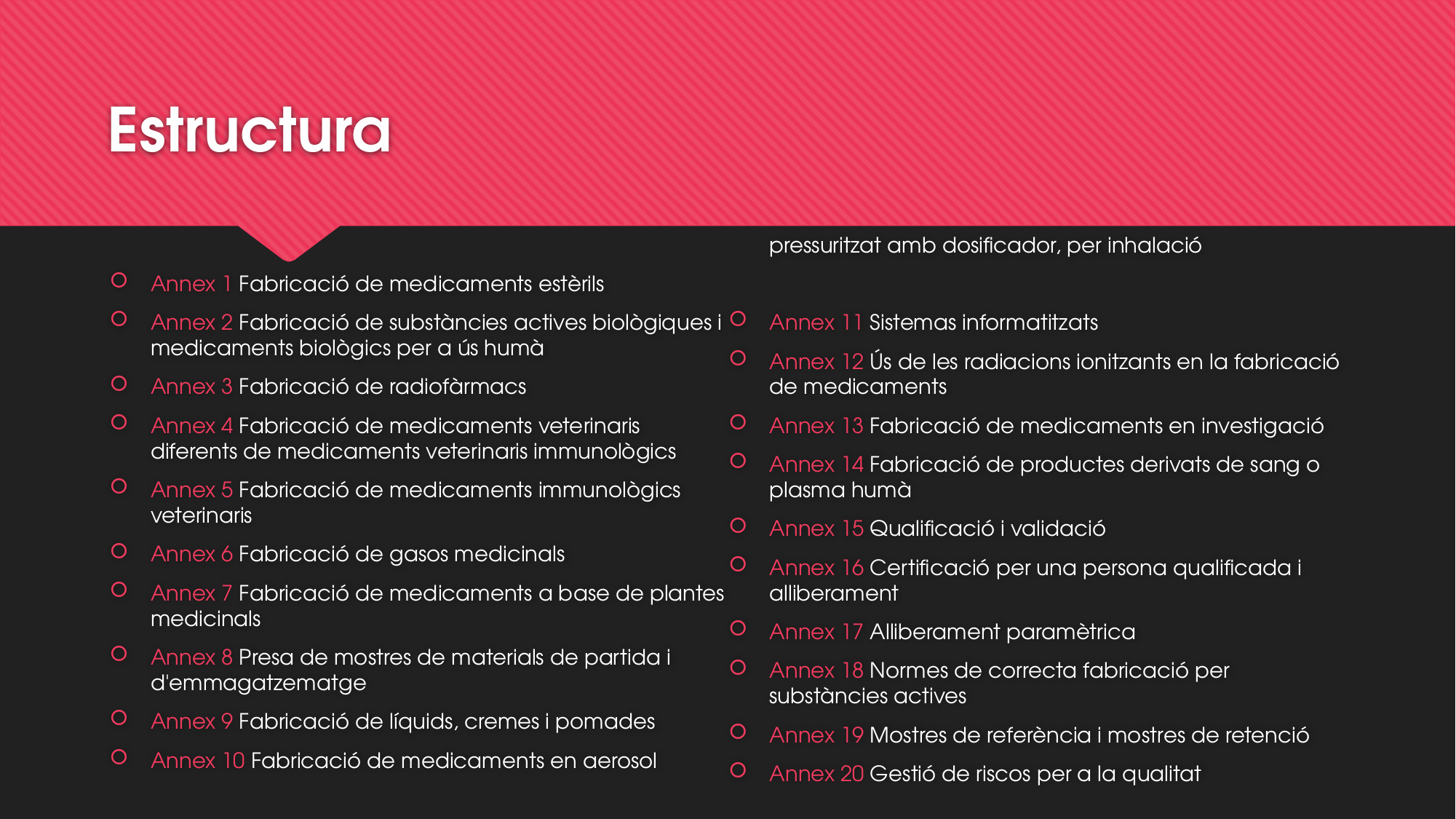

# Estructura

Annex 1 Fabricació de medicaments estèrils
Annex 2 Fabricació de substàncies actives biològiques i medicaments biològics per a ús humà
Annex 3 Fabricació de radiofàrmacs
Annex 4 Fabricació de medicaments veterinaris diferents de medicaments veterinaris immunològics
Annex 5 Fabricació de medicaments immunològics veterinaris
Annex 6 Fabricació de gasos medicinals
Annex 7 Fabricació de medicaments a base de plantes medicinals
Annex 8 Presa de mostres de materials de partida i d'emmagatzematge
Annex 9 Fabricació de líquids, cremes i pomades
Annex 10 Fabricació de medicaments en aerosol pressuritzat amb dosificador, per inhalació

Annex 11 Sistemas informatitzats
Annex 12 Ús de les radiacions ionitzants en la fabricació de medicaments
Annex 13 Fabricació de medicaments en investigació
Annex 14 Fabricació de productes derivats de sang o plasma humà
Annex 15 Qualificació i validació
Annex 16 Certificació per una persona qualificada i alliberament
Annex 17 Alliberament paramètrica
Annex 18 Normes de correcta fabricació per substàncies actives
Annex 19 Mostres de referència i mostres de retenció
Annex 20 Gestió de riscos per a la qualitat